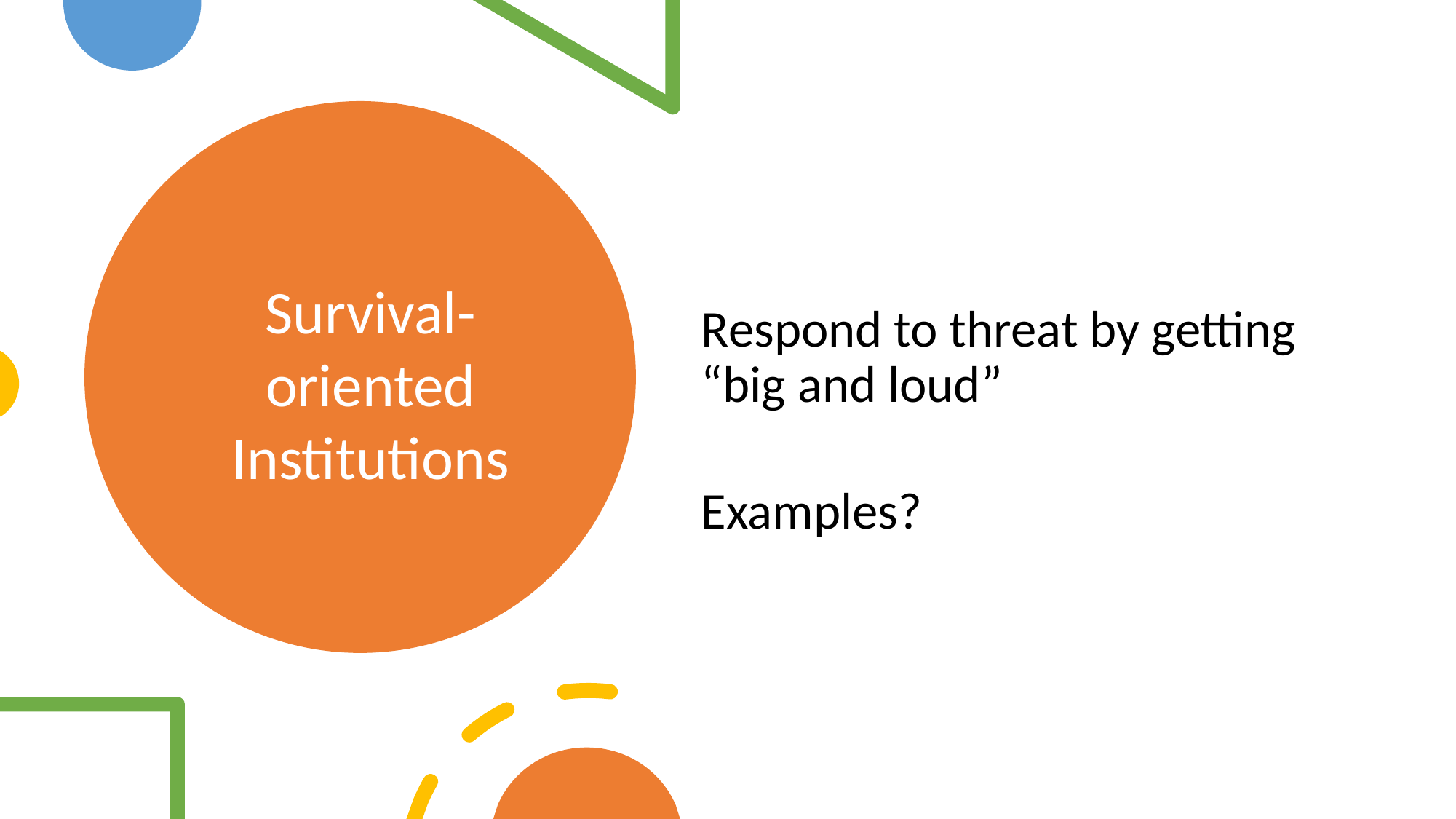

Respond to threat by getting “big and loud”

Examples?

Survival-oriented Institutions